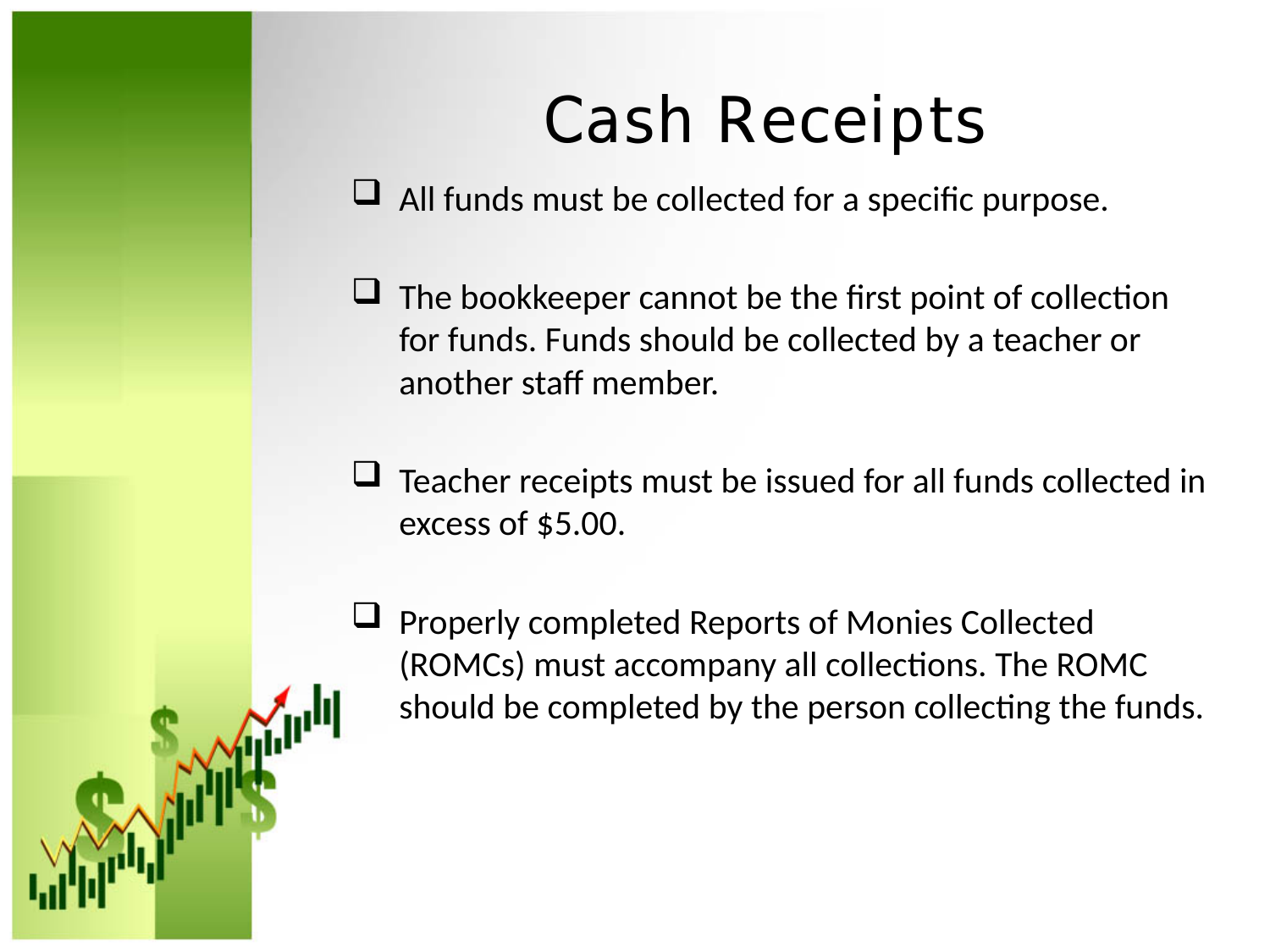

# Cash Receipts
All funds must be collected for a specific purpose.

The bookkeeper cannot be the first point of collection for funds. Funds should be collected by a teacher or another staff member.

Teacher receipts must be issued for all funds collected in excess of $5.00.

Properly completed Reports of Monies Collected (ROMCs) must accompany all collections. The ROMC should be completed by the person collecting the funds.